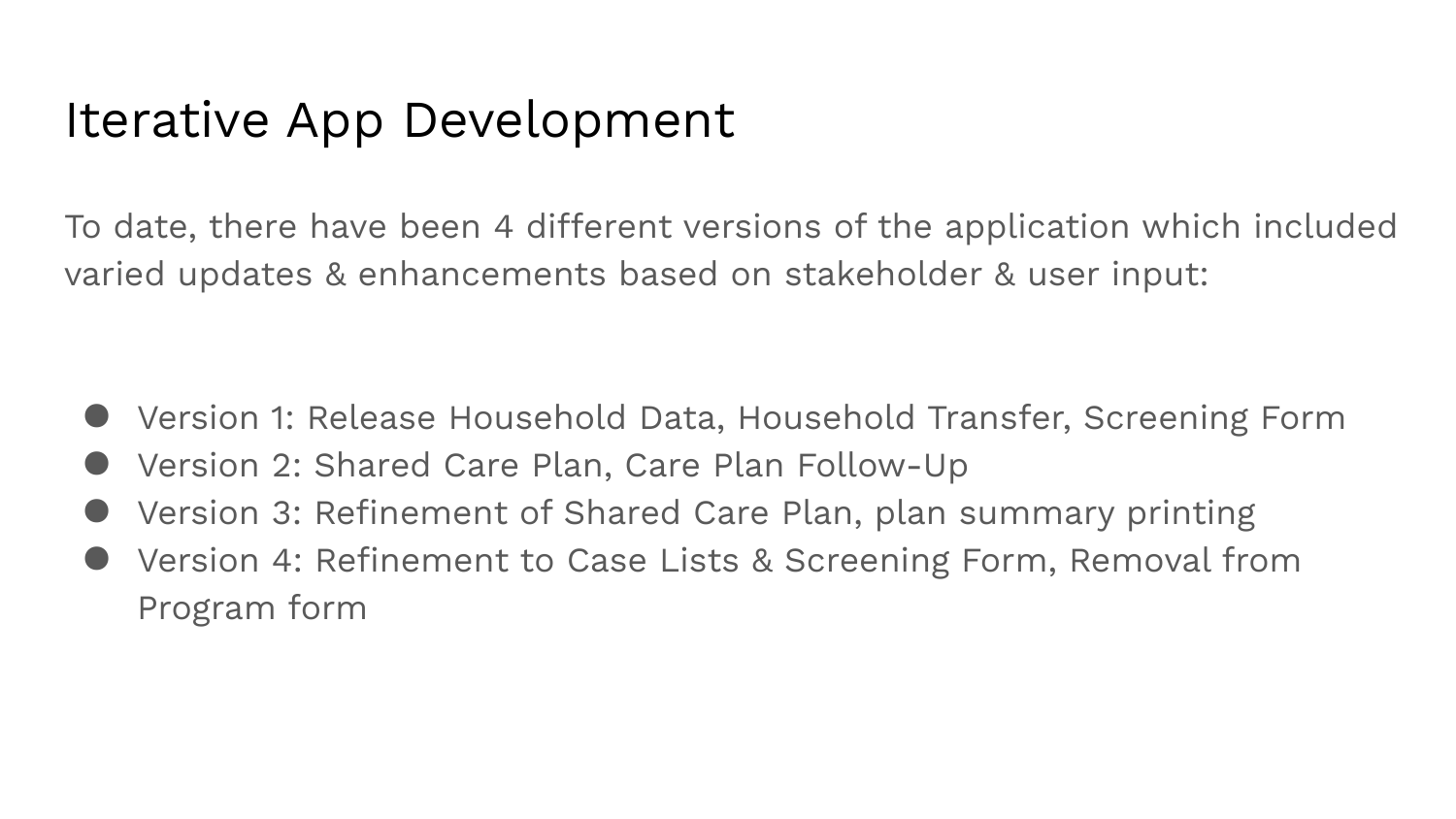

# Iterative App Development
To date, there have been 4 different versions of the application which included varied updates & enhancements based on stakeholder & user input:

Version 1: Release Household Data, Household Transfer, Screening Form
Version 2: Shared Care Plan, Care Plan Follow-Up
Version 3: Refinement of Shared Care Plan, plan summary printing
Version 4: Refinement to Case Lists & Screening Form, Removal from Program form